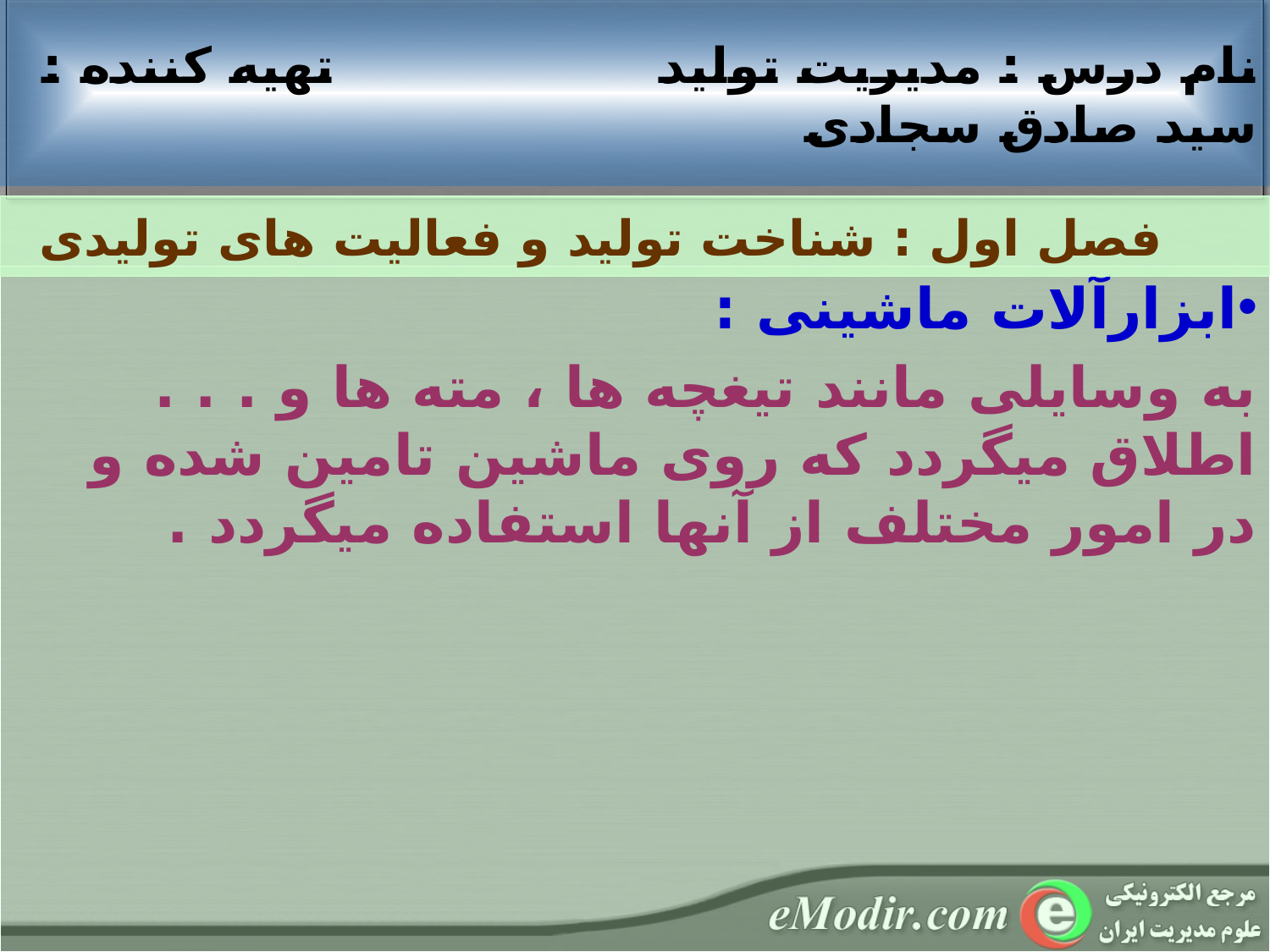

نام درس : مديريت تولید                  تهيه کننده : سید صادق سجادی
    فصل اول : شناخت تولید و فعالیت های تولیدی
ابزارآلات ماشینی :
به وسایلی مانند تیغچه ها ، مته ها و . . . اطلاق میگردد که روی ماشین تامین شده و در امور مختلف از آنها استفاده میگردد .